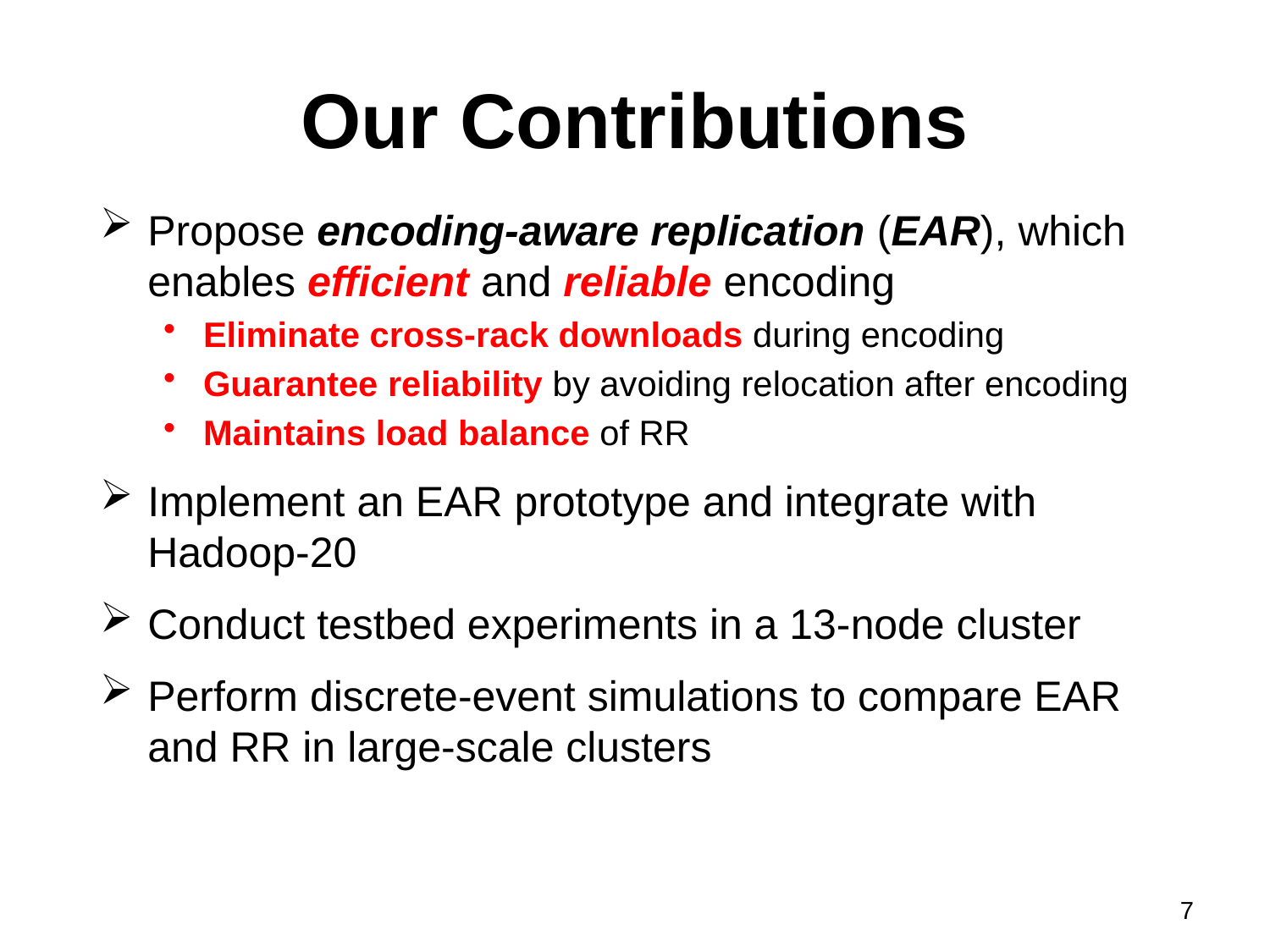

# Our Contributions
Propose encoding-aware replication (EAR), which enables efficient and reliable encoding
Eliminate cross-rack downloads during encoding
Guarantee reliability by avoiding relocation after encoding
Maintains load balance of RR
Implement an EAR prototype and integrate with Hadoop-20
Conduct testbed experiments in a 13-node cluster
Perform discrete-event simulations to compare EAR and RR in large-scale clusters
7